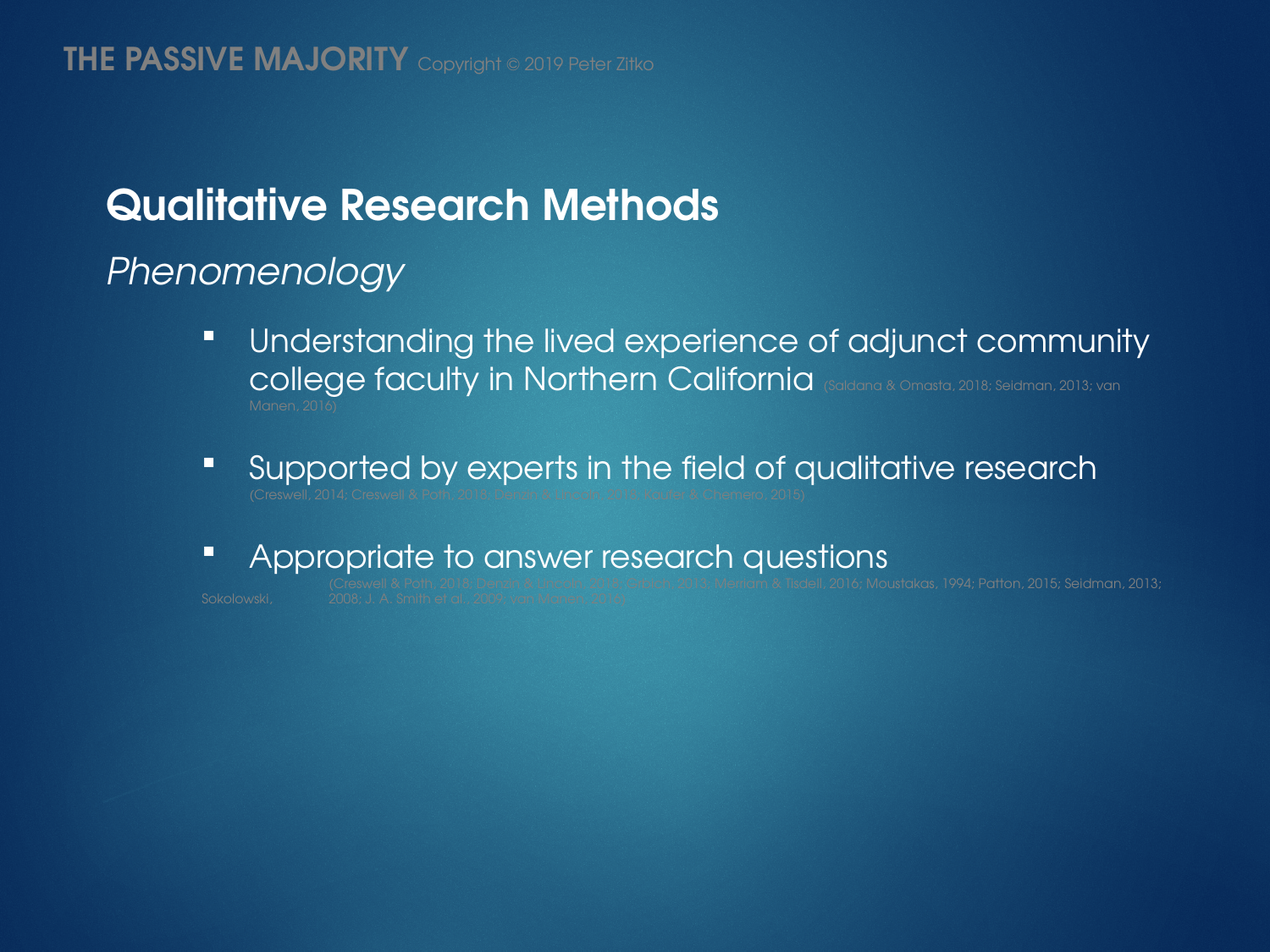

THE PASSIVE MAJORITY Copyright © 2019 Peter Zitko
Qualitative Research Methods

Phenomenology

Understanding the lived experience of adjunct community college faculty in Northern California (Saldana & Omasta, 2018; Seidman, 2013; van Manen, 2016)

Supported by experts in the field of qualitative research (Creswell, 2014; Creswell & Poth, 2018; Denzin & Lincoln, 2018; Kaufer & Chemero, 2015)

Appropriate to answer research questions
	(Creswell & Poth, 2018; Denzin & Lincoln, 2018; Grbich, 2013; Merriam & Tisdell, 2016; Moustakas, 1994; Patton, 2015; Seidman, 2013; Sokolowski, 	2008; J. A. Smith et al., 2009; van Manen, 2016)